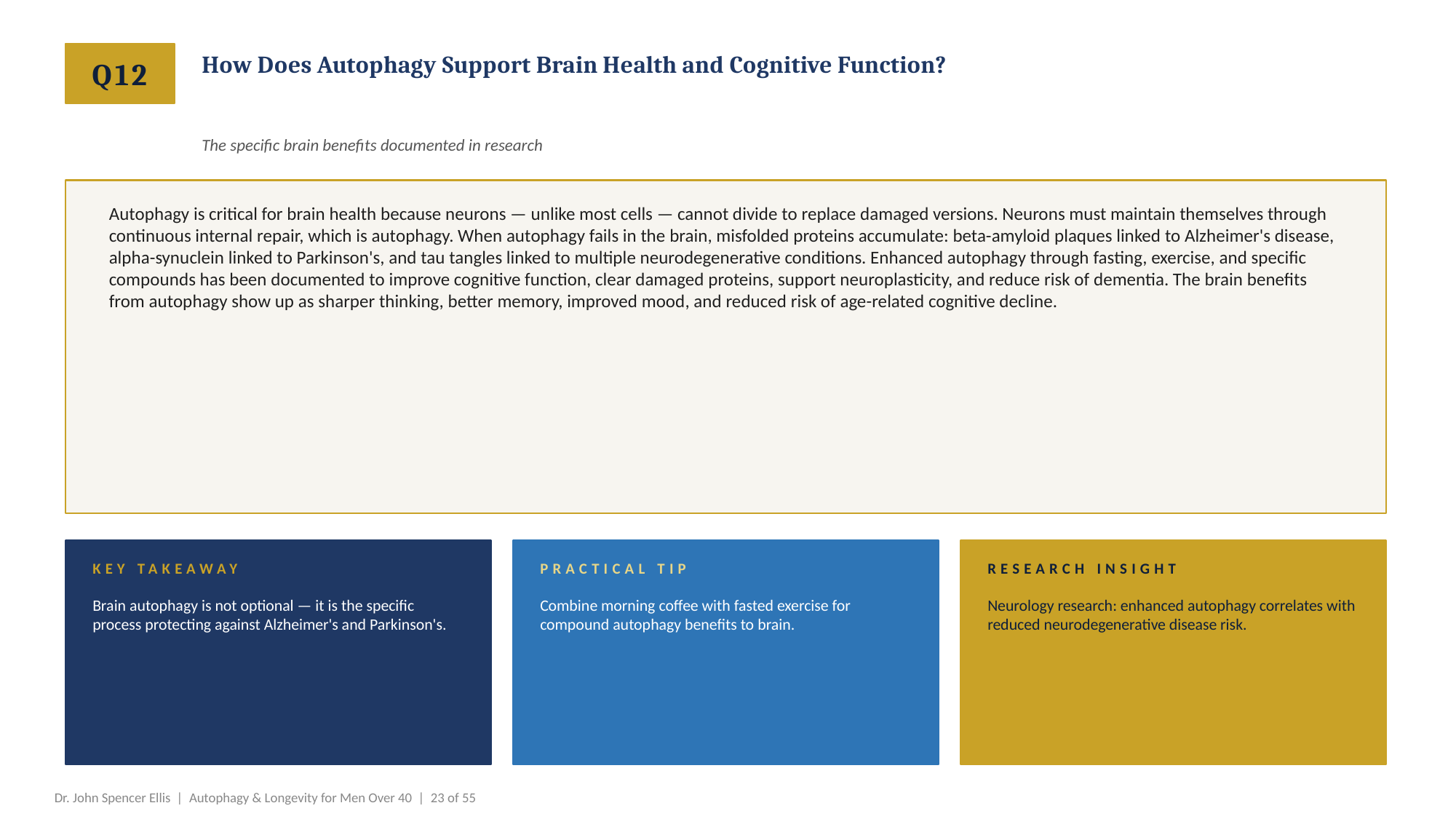

Q12
How Does Autophagy Support Brain Health and Cognitive Function?
The specific brain benefits documented in research

Autophagy is critical for brain health because neurons — unlike most cells — cannot divide to replace damaged versions. Neurons must maintain themselves through continuous internal repair, which is autophagy. When autophagy fails in the brain, misfolded proteins accumulate: beta-amyloid plaques linked to Alzheimer's disease, alpha-synuclein linked to Parkinson's, and tau tangles linked to multiple neurodegenerative conditions. Enhanced autophagy through fasting, exercise, and specific compounds has been documented to improve cognitive function, clear damaged proteins, support neuroplasticity, and reduce risk of dementia. The brain benefits from autophagy show up as sharper thinking, better memory, improved mood, and reduced risk of age-related cognitive decline.

KEY TAKEAWAY
PRACTICAL TIP
RESEARCH INSIGHT
Brain autophagy is not optional — it is the specific process protecting against Alzheimer's and Parkinson's.
Combine morning coffee with fasted exercise for compound autophagy benefits to brain.
Neurology research: enhanced autophagy correlates with reduced neurodegenerative disease risk.
Dr. John Spencer Ellis  |  Autophagy & Longevity for Men Over 40  |  23 of 55